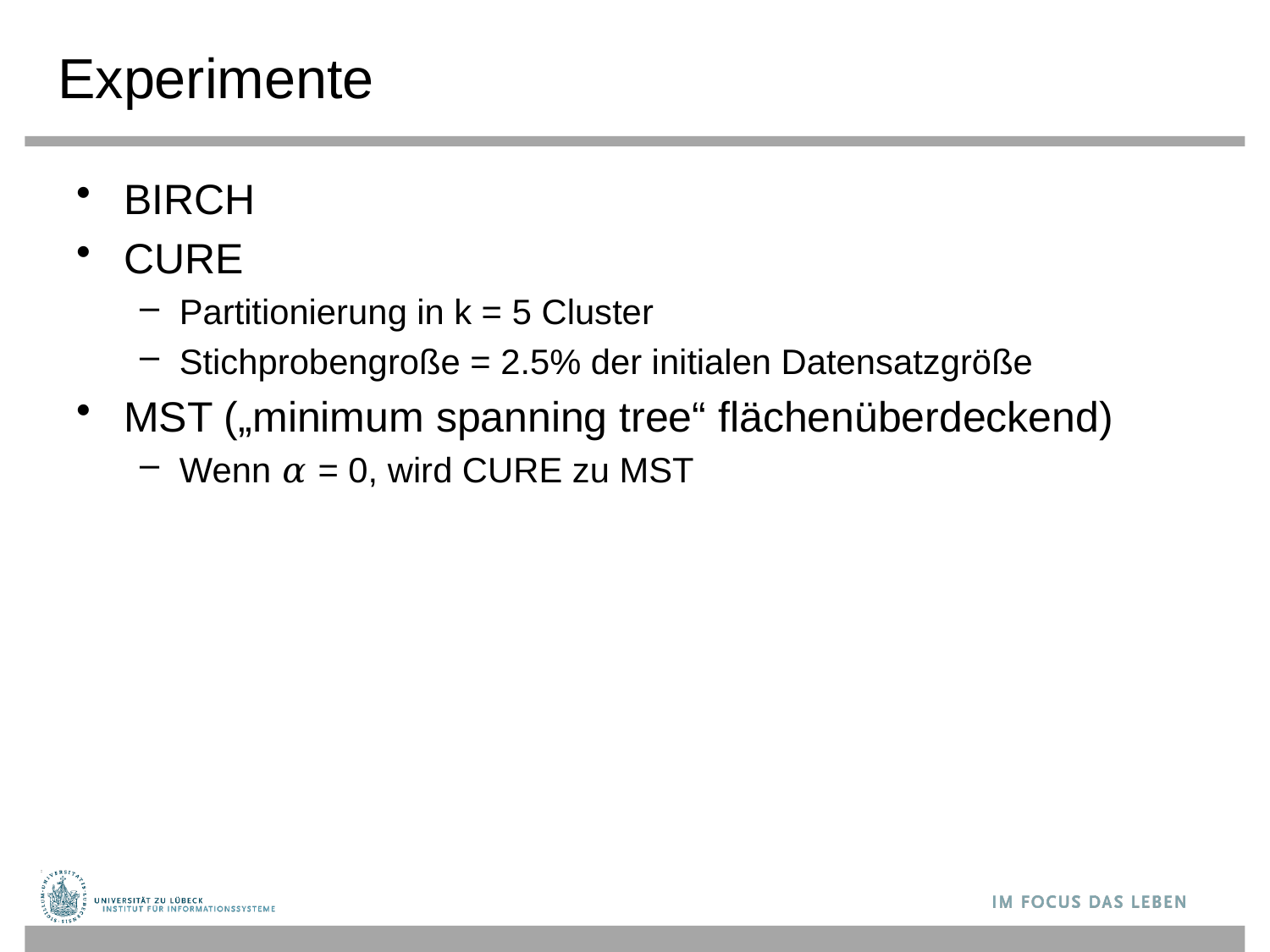

# Experimente
BIRCH
CURE
Partitionierung in k = 5 Cluster
Stichprobengroße = 2.5% der initialen Datensatzgröße
MST („minimum spanning tree“ flächenüberdeckend)
Wenn 𝛼 = 0, wird CURE zu MST